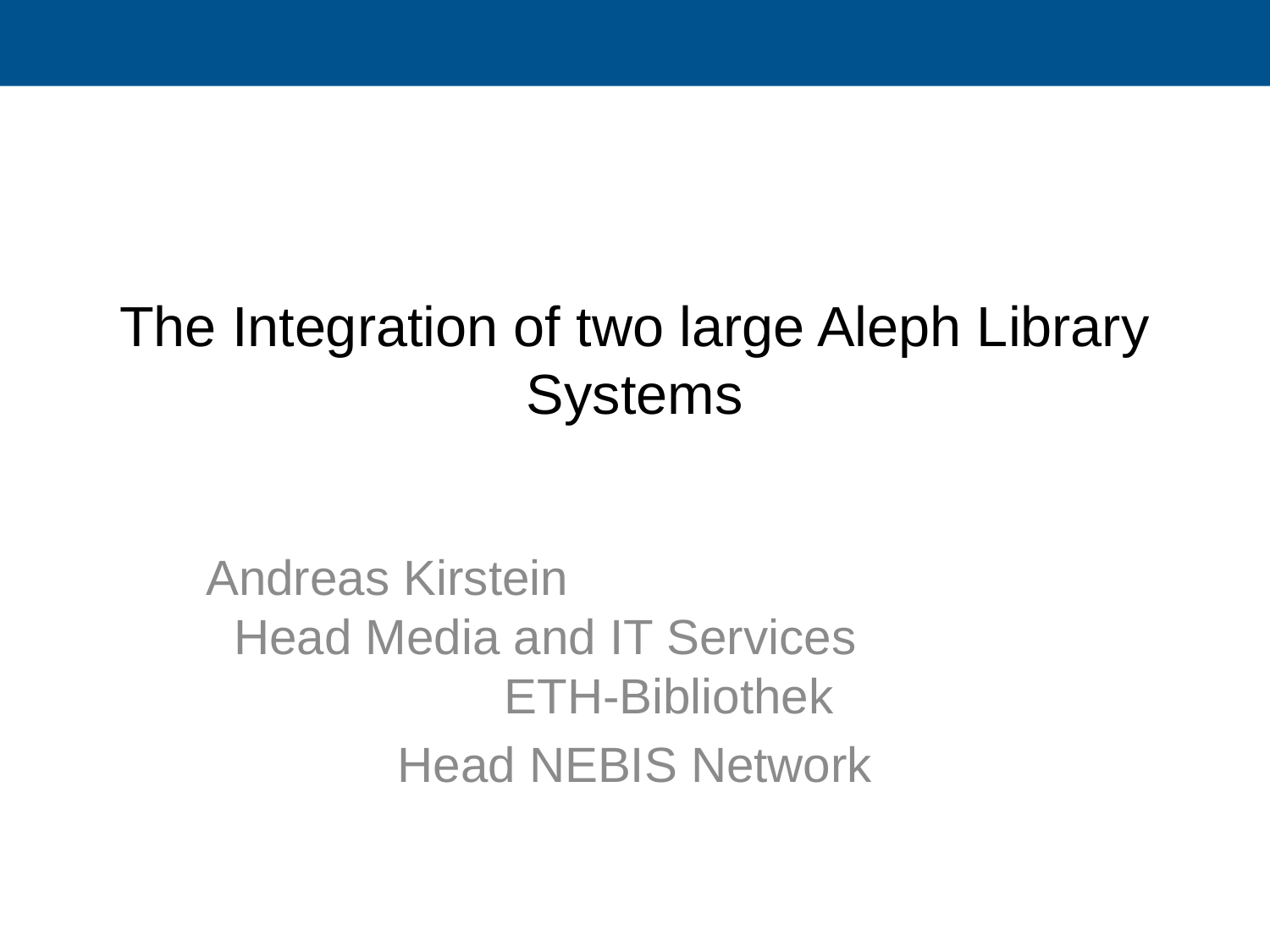

# The Integration of two large Aleph Library Systems
Andreas Kirstein                                       Head Media and IT Services                     ETH-Bibliothek
Head NEBIS Network